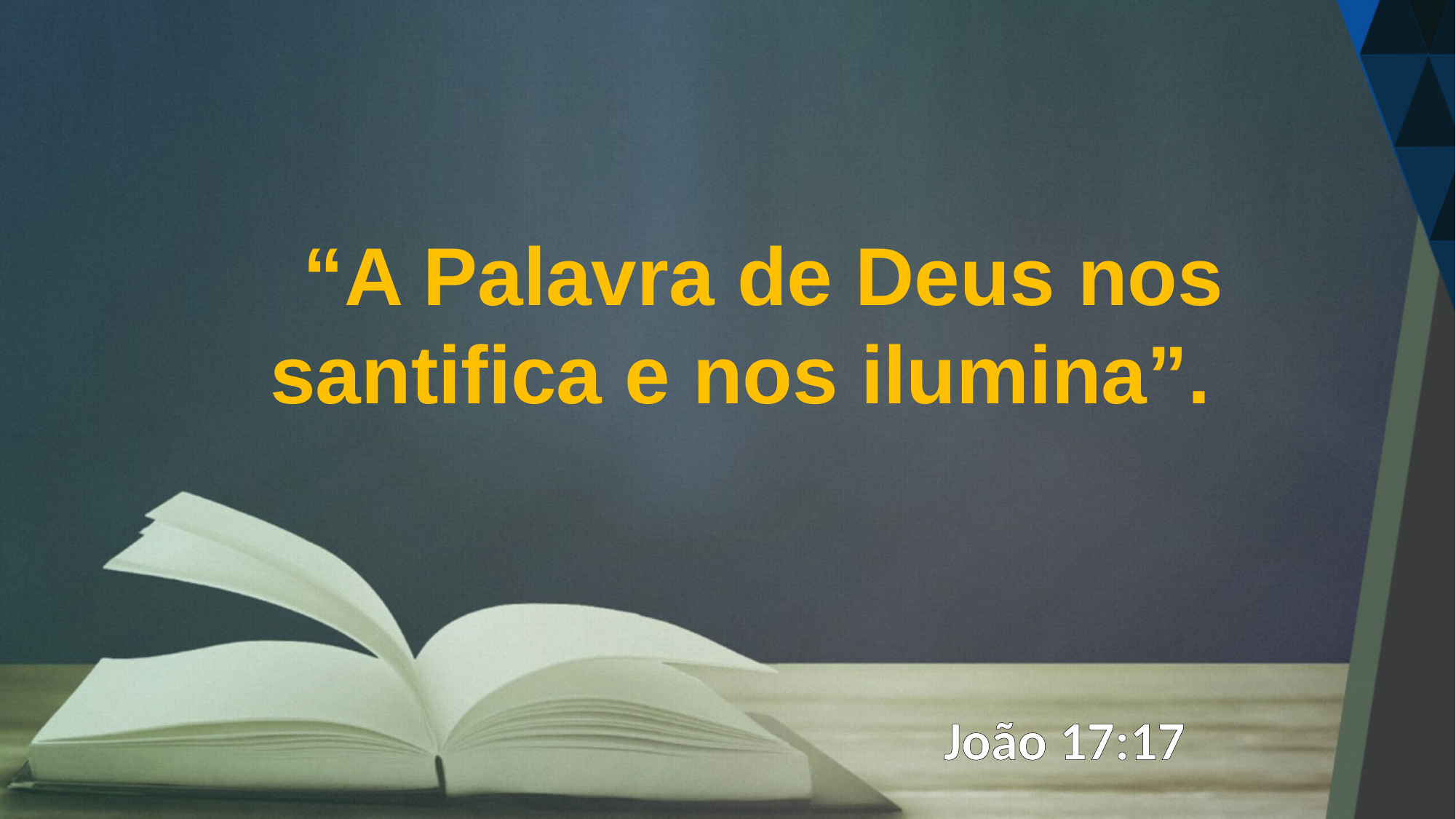

“A Palavra de Deus nos santifica e nos ilumina”.
João 17:17